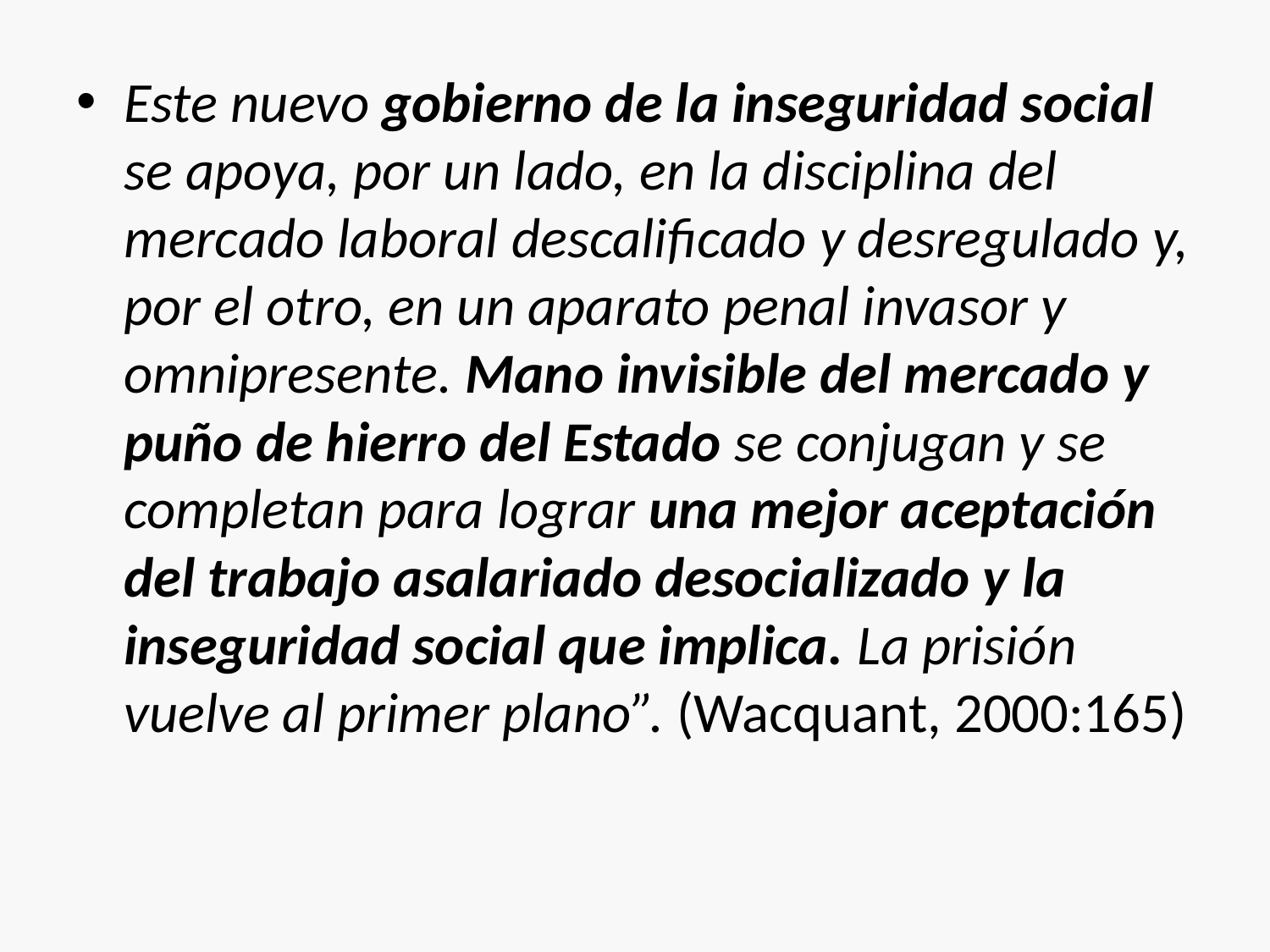

Este nuevo gobierno de la inseguridad social se apoya, por un lado, en la disciplina del mercado laboral descalificado y desregulado y, por el otro, en un aparato penal invasor y omnipresente. Mano invisible del mercado y puño de hierro del Estado se conjugan y se completan para lograr una mejor aceptación del trabajo asalariado desocializado y la inseguridad social que implica. La prisión vuelve al primer plano”. (Wacquant, 2000:165)